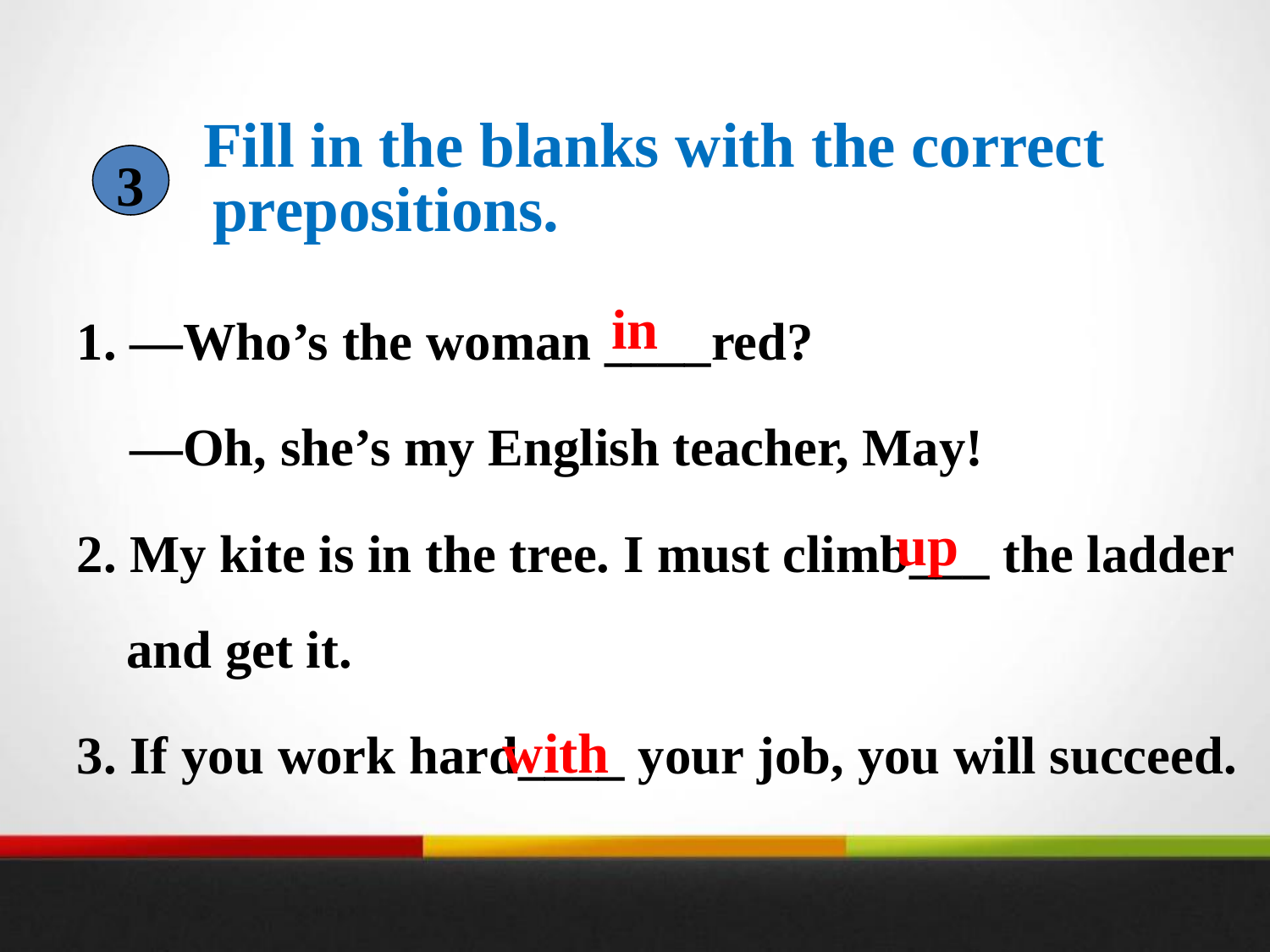

Fill in the blanks with the correct prepositions.
3
1. —Who’s the woman ____red?
    —Oh, she’s my English teacher, May!
2. My kite is in the tree. I must climb___ the ladder and get it.
3. If you work hard____ your job, you will succeed.
in
up
with